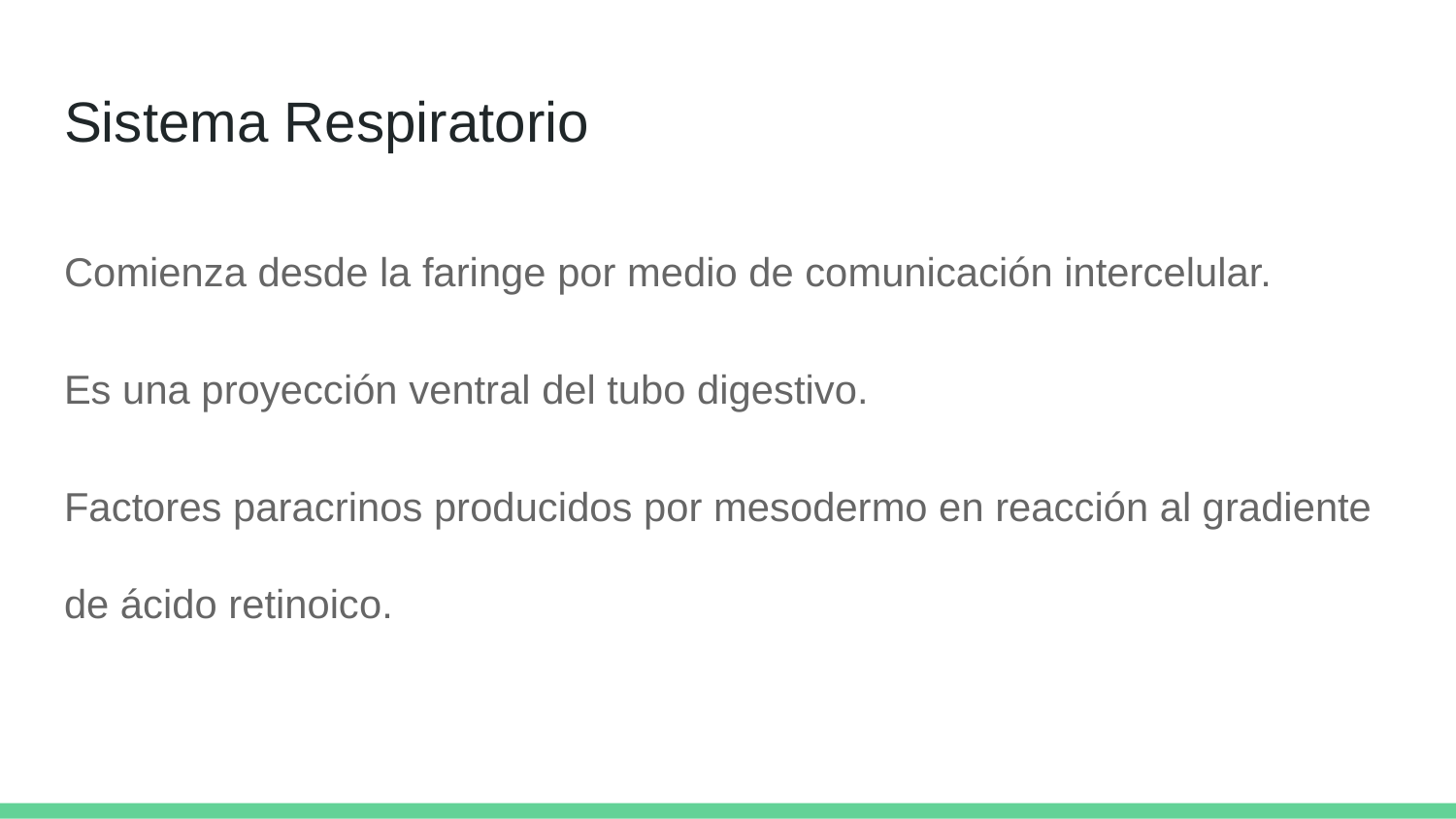

# Sistema Respiratorio
Comienza desde la faringe por medio de comunicación intercelular.
Es una proyección ventral del tubo digestivo.
Factores paracrinos producidos por mesodermo en reacción al gradiente de ácido retinoico.